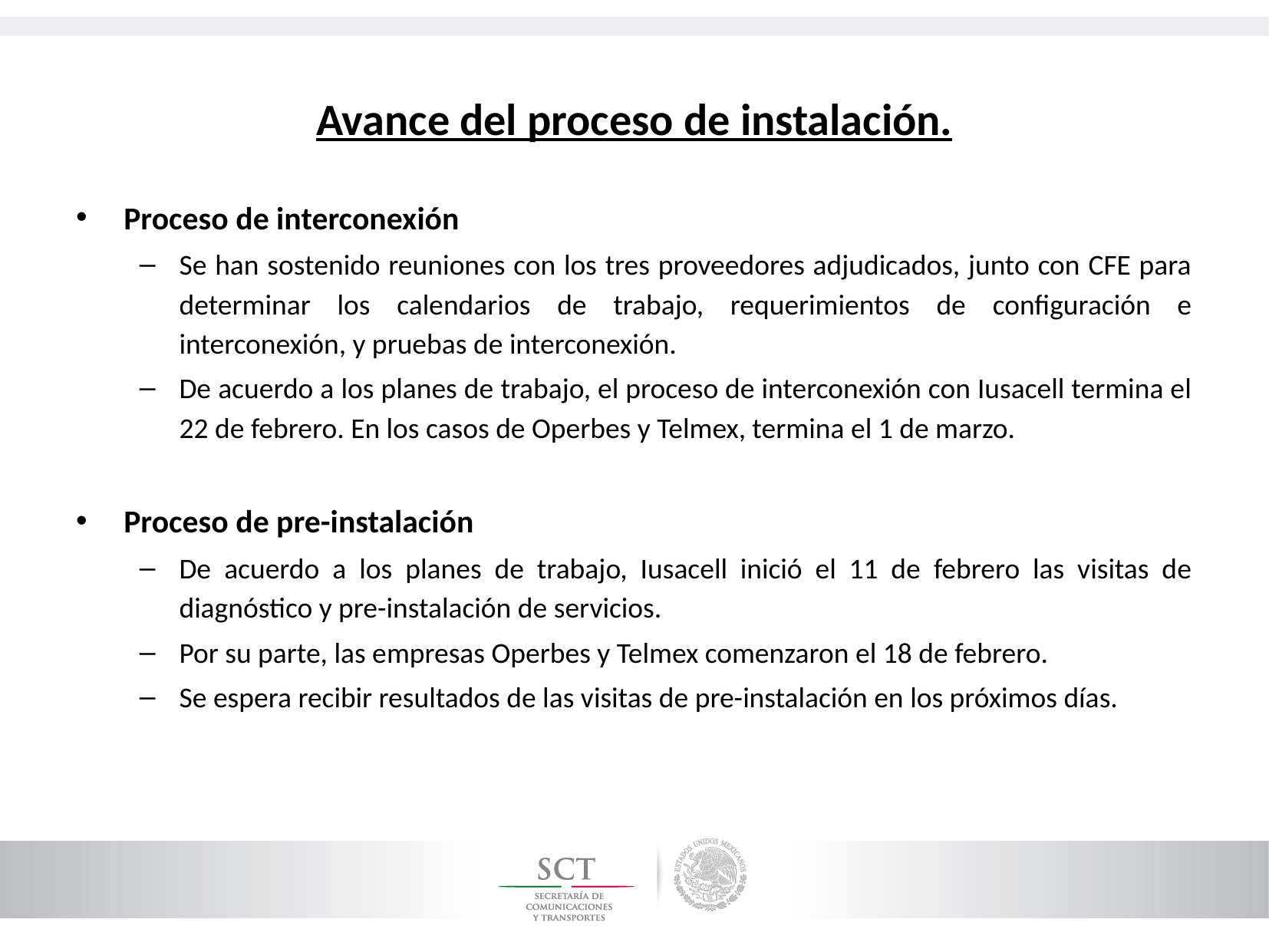

# Avance del proceso de instalación.
Proceso de interconexión
Se han sostenido reuniones con los tres proveedores adjudicados, junto con CFE para determinar los calendarios de trabajo, requerimientos de configuración e interconexión, y pruebas de interconexión.
De acuerdo a los planes de trabajo, el proceso de interconexión con Iusacell termina el 22 de febrero. En los casos de Operbes y Telmex, termina el 1 de marzo.

Proceso de pre-instalación
De acuerdo a los planes de trabajo, Iusacell inició el 11 de febrero las visitas de diagnóstico y pre-instalación de servicios.
Por su parte, las empresas Operbes y Telmex comenzaron el 18 de febrero.
Se espera recibir resultados de las visitas de pre-instalación en los próximos días.